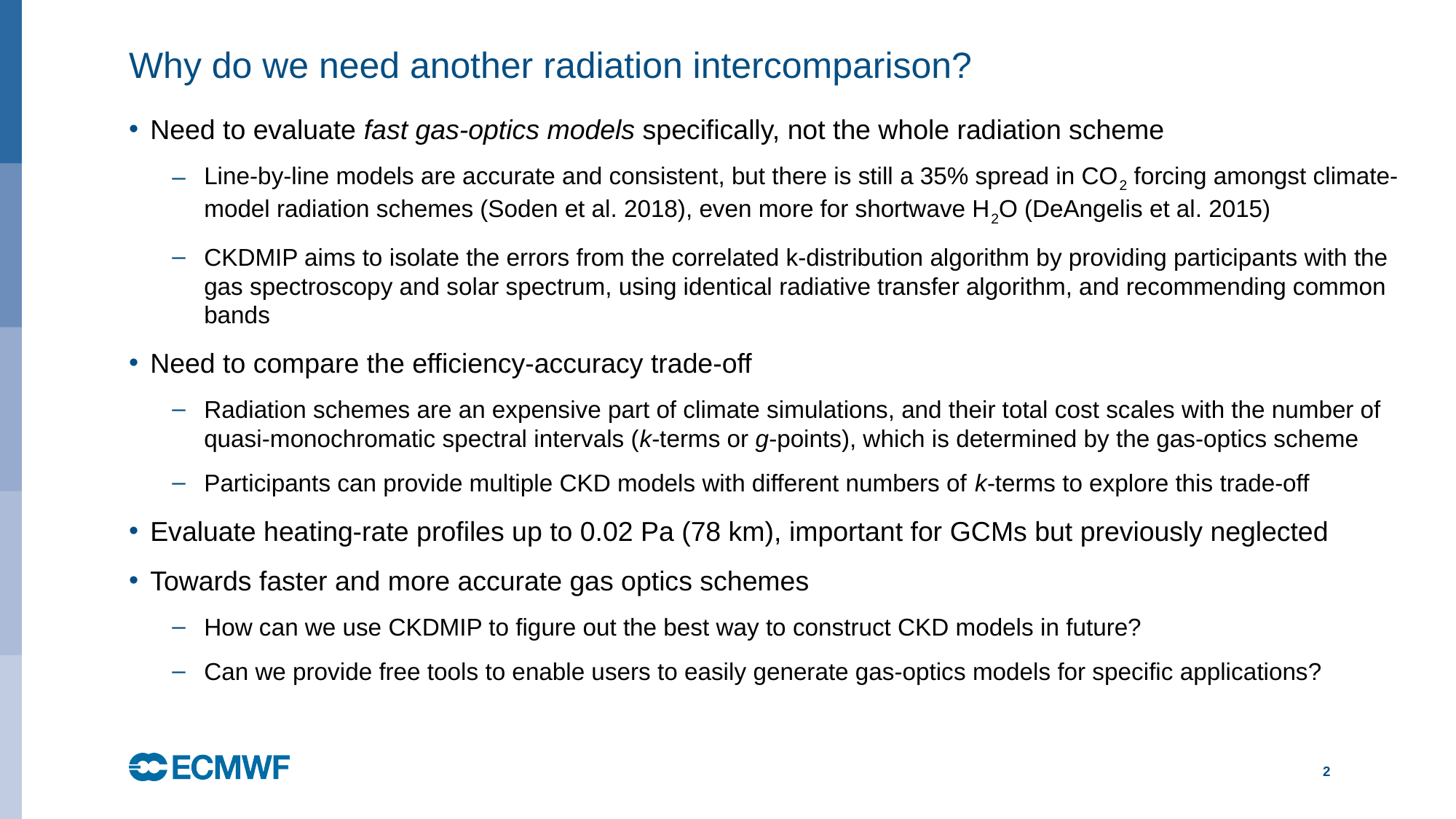

# Why do we need another radiation intercomparison?
Need to evaluate fast gas-optics models specifically, not the whole radiation scheme
Line-by-line models are accurate and consistent, but there is still a 35% spread in CO2 forcing amongst climate-model radiation schemes (Soden et al. 2018), even more for shortwave H2O (DeAngelis et al. 2015)
CKDMIP aims to isolate the errors from the correlated k-distribution algorithm by providing participants with the gas spectroscopy and solar spectrum, using identical radiative transfer algorithm, and recommending common bands
Need to compare the efficiency-accuracy trade-off
Radiation schemes are an expensive part of climate simulations, and their total cost scales with the number of quasi-monochromatic spectral intervals (k-terms or g-points), which is determined by the gas-optics scheme
Participants can provide multiple CKD models with different numbers of k-terms to explore this trade-off
Evaluate heating-rate profiles up to 0.02 Pa (78 km), important for GCMs but previously neglected
Towards faster and more accurate gas optics schemes
How can we use CKDMIP to figure out the best way to construct CKD models in future?
Can we provide free tools to enable users to easily generate gas-optics models for specific applications?

2